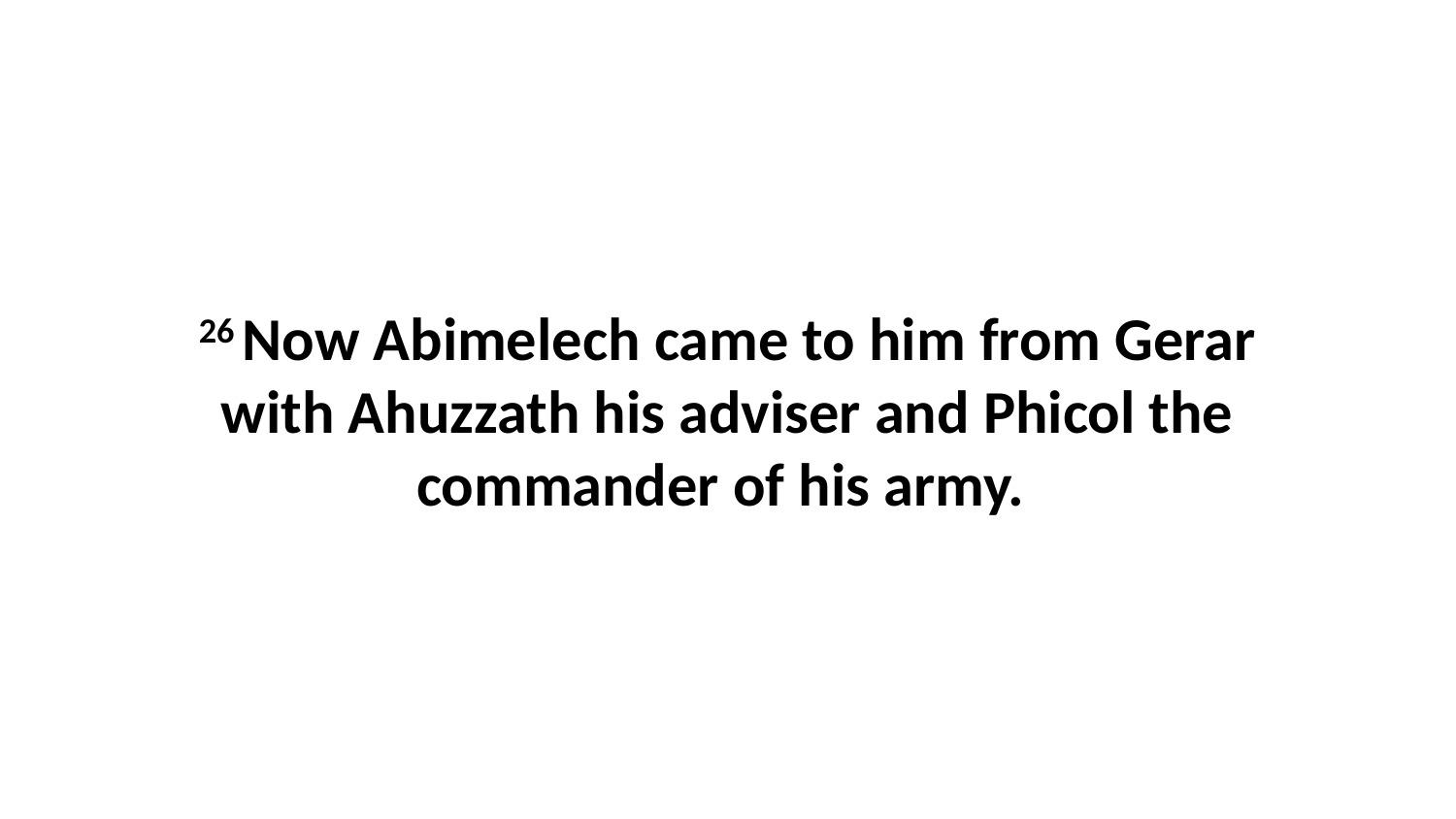

26 Now Abimelech came to him from Gerar with Ahuzzath his adviser and Phicol the commander of his army.